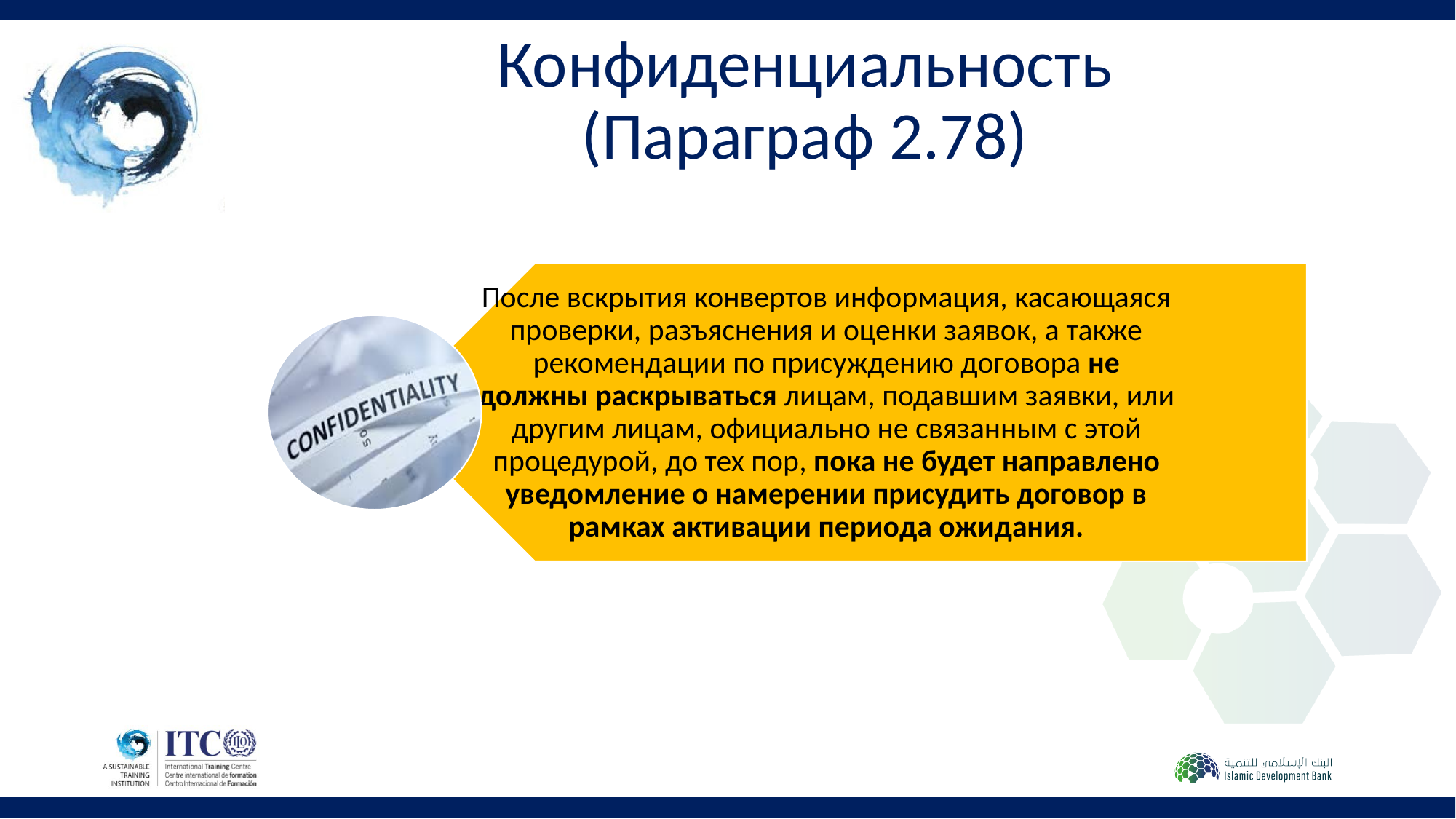

Конфиденциальность
(Параграф 2.78)
После вскрытия конвертов информация, касающаяся проверки, разъяснения и оценки заявок, а также рекомендации по присуждению договора не должны раскрываться лицам, подавшим заявки, или другим лицам, официально не связанным с этой процедурой, до тех пор, пока не будет направлено уведомление о намерении присудить договор в рамках активации периода ожидания.